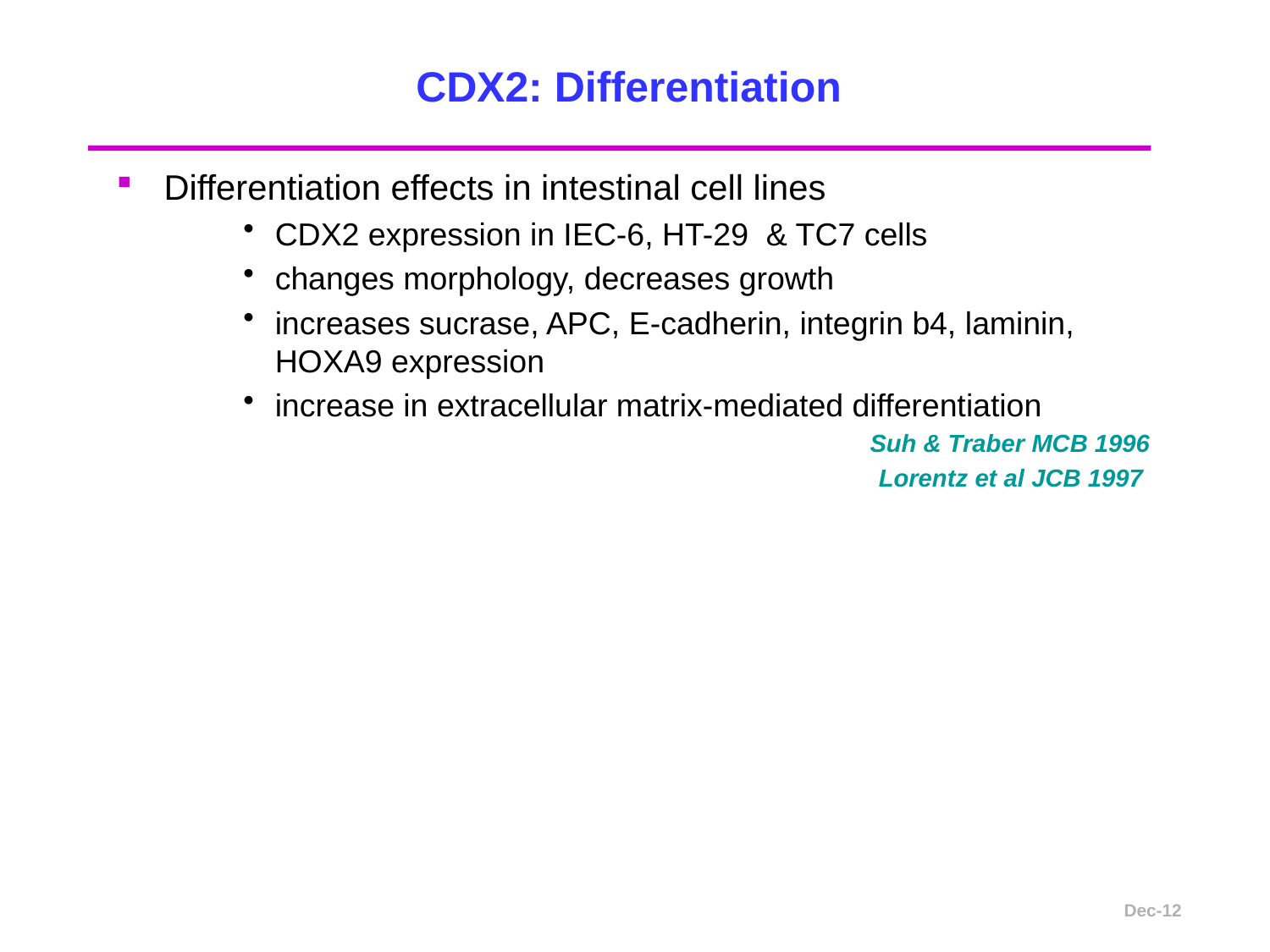

# CDX2: Differentiation
Differentiation effects in intestinal cell lines
CDX2 expression in IEC-6, HT-29  & TC7 cells
changes morphology, decreases growth
increases sucrase, APC, E-cadherin, integrin b4, laminin, HOXA9 expression
increase in extracellular matrix-mediated differentiation
Suh & Traber MCB 1996
Lorentz et al JCB 1997
Dec-12